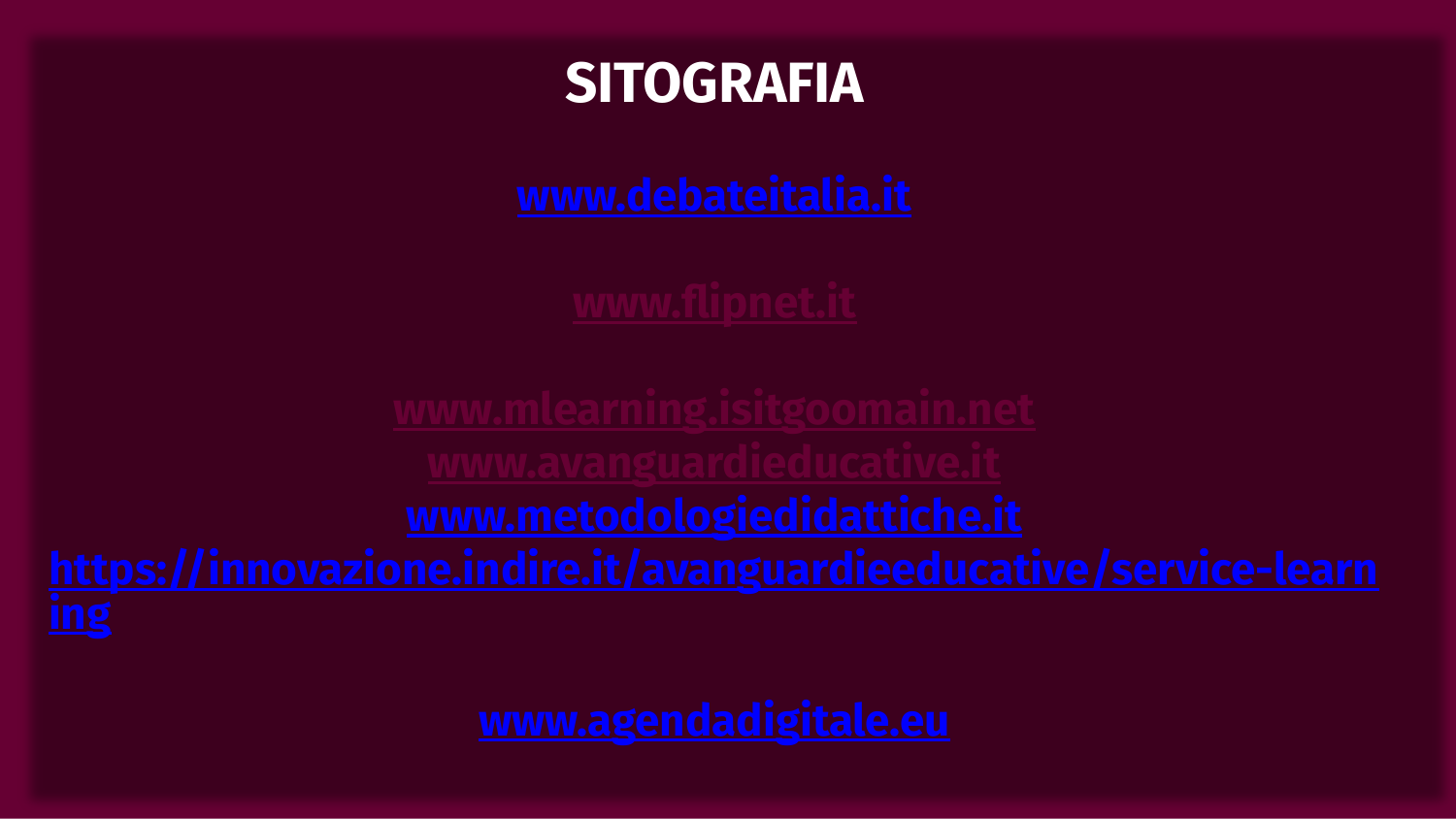

# SITOGRAFIA www.debateitalia.it www.flipnet.it www.mlearning.isitgoomain.net www.avanguardieducative.it www.metodologiedidattiche.it https://innovazione.indire.it/avanguardieeducative/service-learning www.agendadigitale.eu